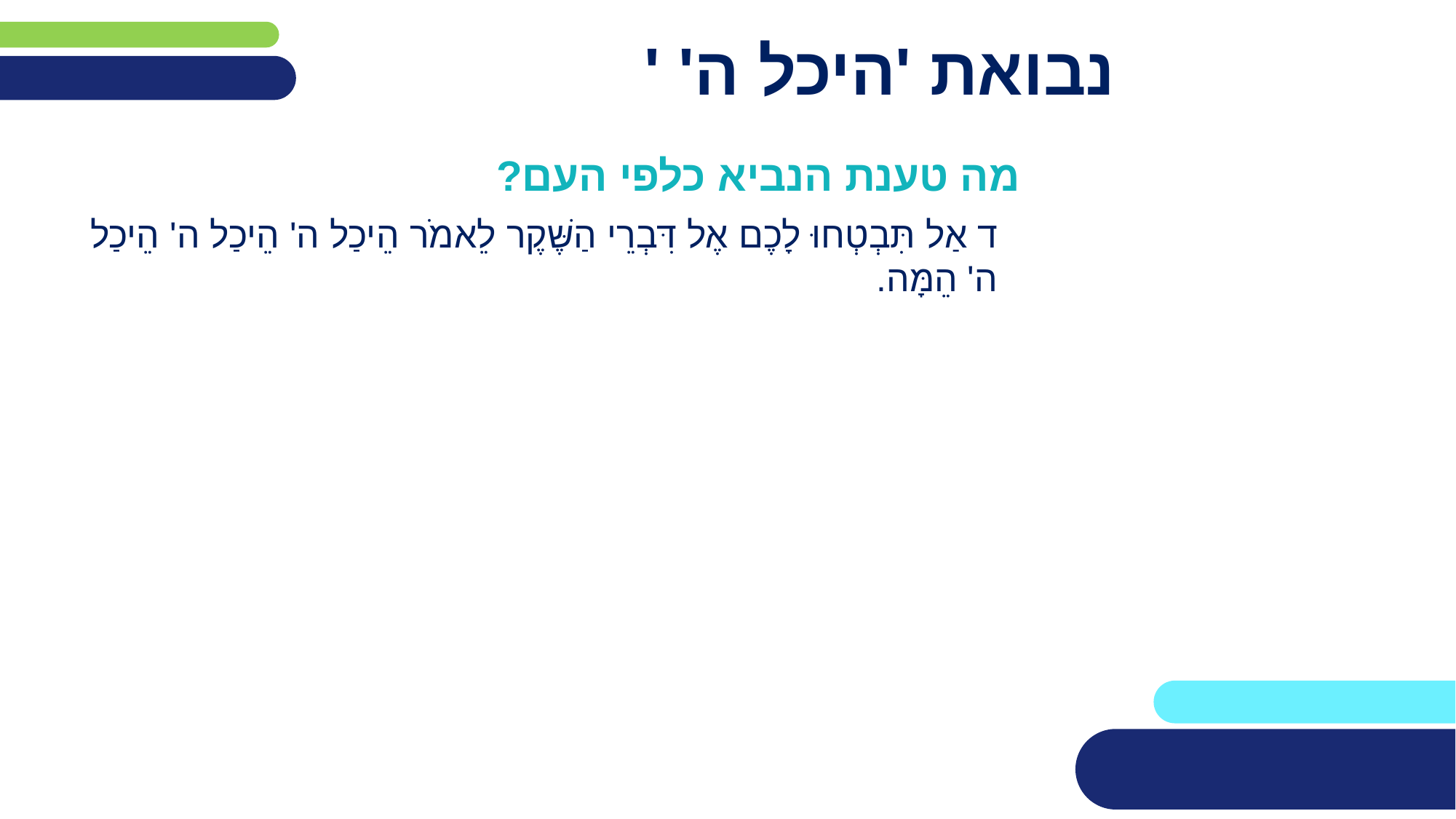

# נבואת 'היכל ה' '
מה טענת הנביא כלפי העם?
ד אַל תִּבְטְחוּ לָכֶם אֶל דִּבְרֵי הַשֶּׁקֶר לֵאמֹר הֵיכַל ה' הֵיכַל ה' הֵיכַל ה' הֵמָּה.